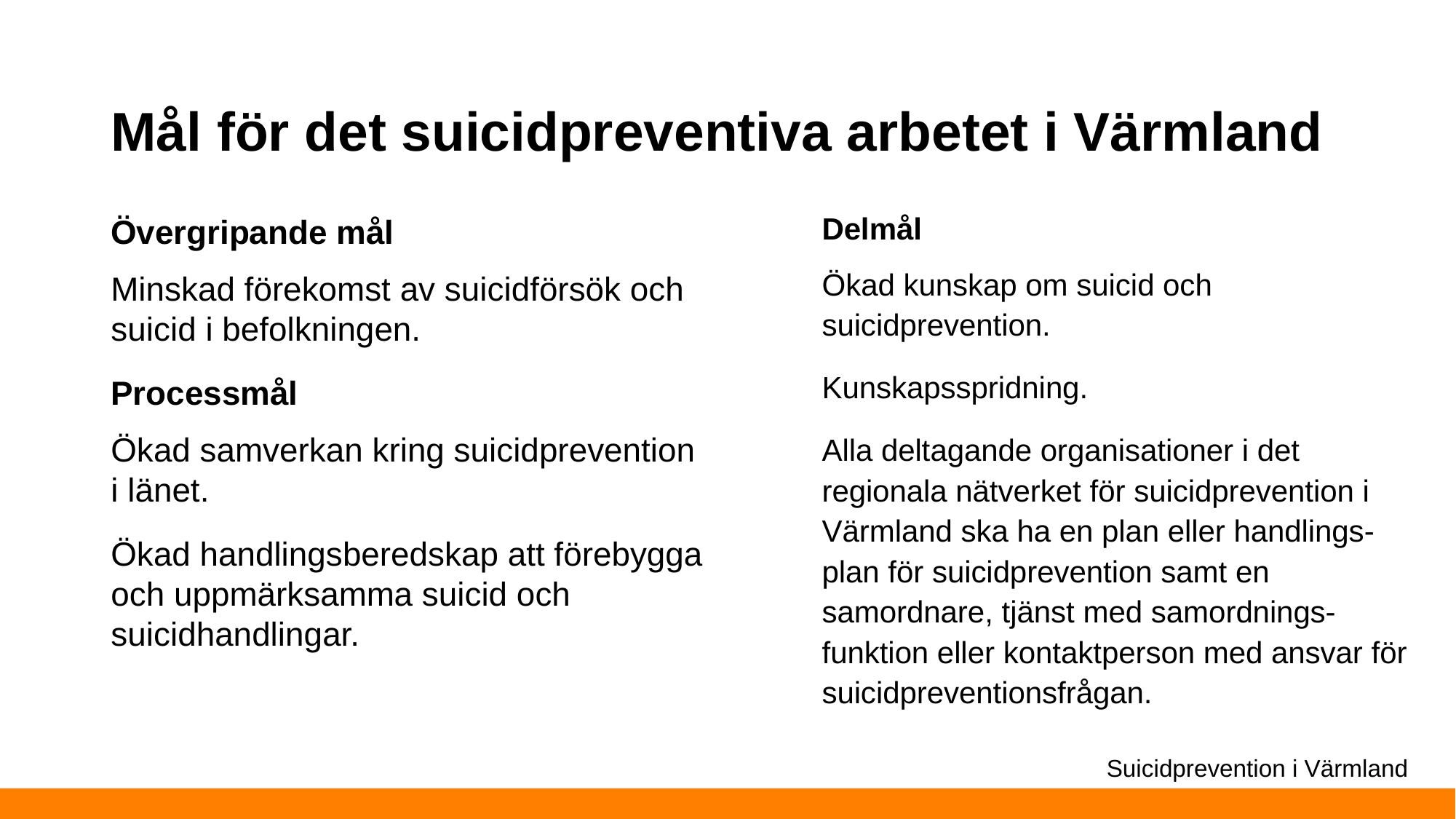

# Mål för det suicidpreventiva arbetet i Värmland
Delmål
Ökad kunskap om suicid och suicidprevention.
Kunskapsspridning.
Alla deltagande organisationer i det regionala nätverket för suicidprevention i Värmland ska ha en plan eller handlings-plan för suicidprevention samt en samordnare, tjänst med samordnings-funktion eller kontaktperson med ansvar för suicidpreventionsfrågan.
Övergripande mål
Minskad förekomst av suicidförsök och suicid i befolkningen.
Processmål
Ökad samverkan kring suicidprevention i länet.
Ökad handlingsberedskap att förebygga och uppmärksamma suicid och suicidhandlingar.